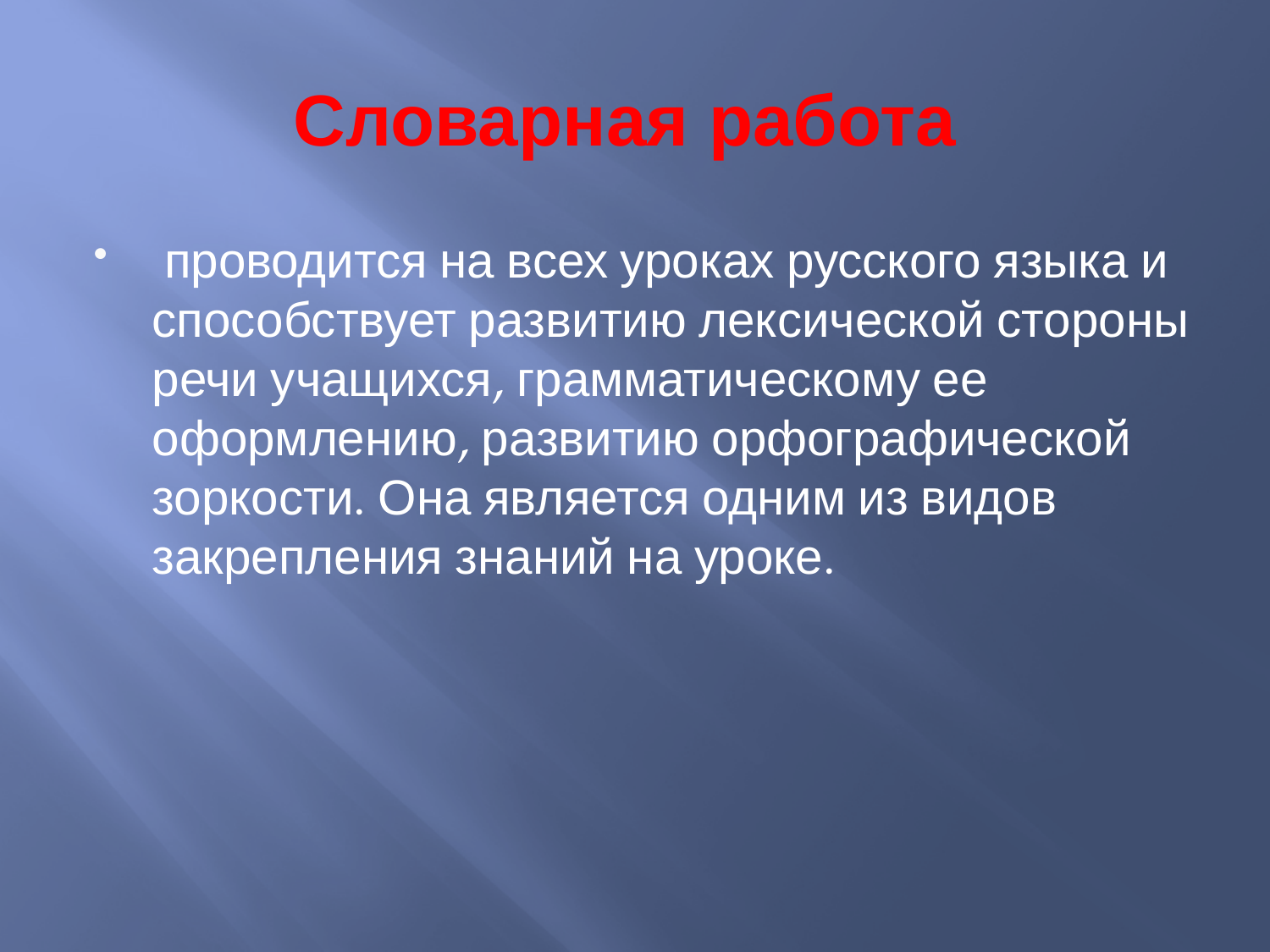

# Словарная работа
 проводится на всех уроках русского языка и способствует развитию лексической стороны речи учащихся, грамматическому ее оформлению, развитию орфографической зоркости. Она является одним из видов закрепления знаний на уроке.